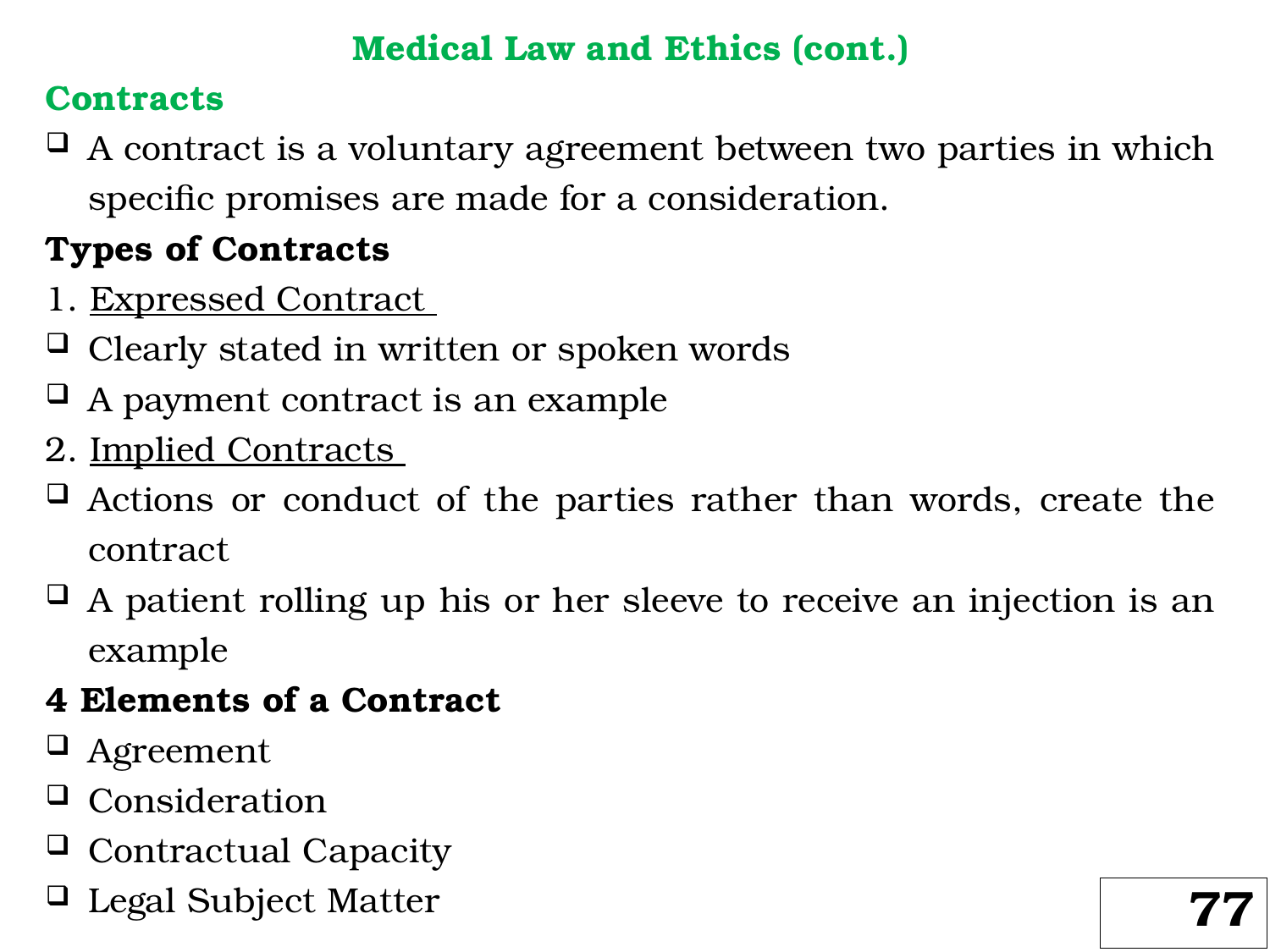

Medical Law and Ethics (cont.)
Contracts
A contract is a voluntary agreement between two parties in which specific promises are made for a consideration.
Types of Contracts
1. Expressed Contract
Clearly stated in written or spoken words
A payment contract is an example
2. Implied Contracts
Actions or conduct of the parties rather than words, create the contract
A patient rolling up his or her sleeve to receive an injection is an example
4 Elements of a Contract
Agreement
Consideration
Contractual Capacity
Legal Subject Matter

77